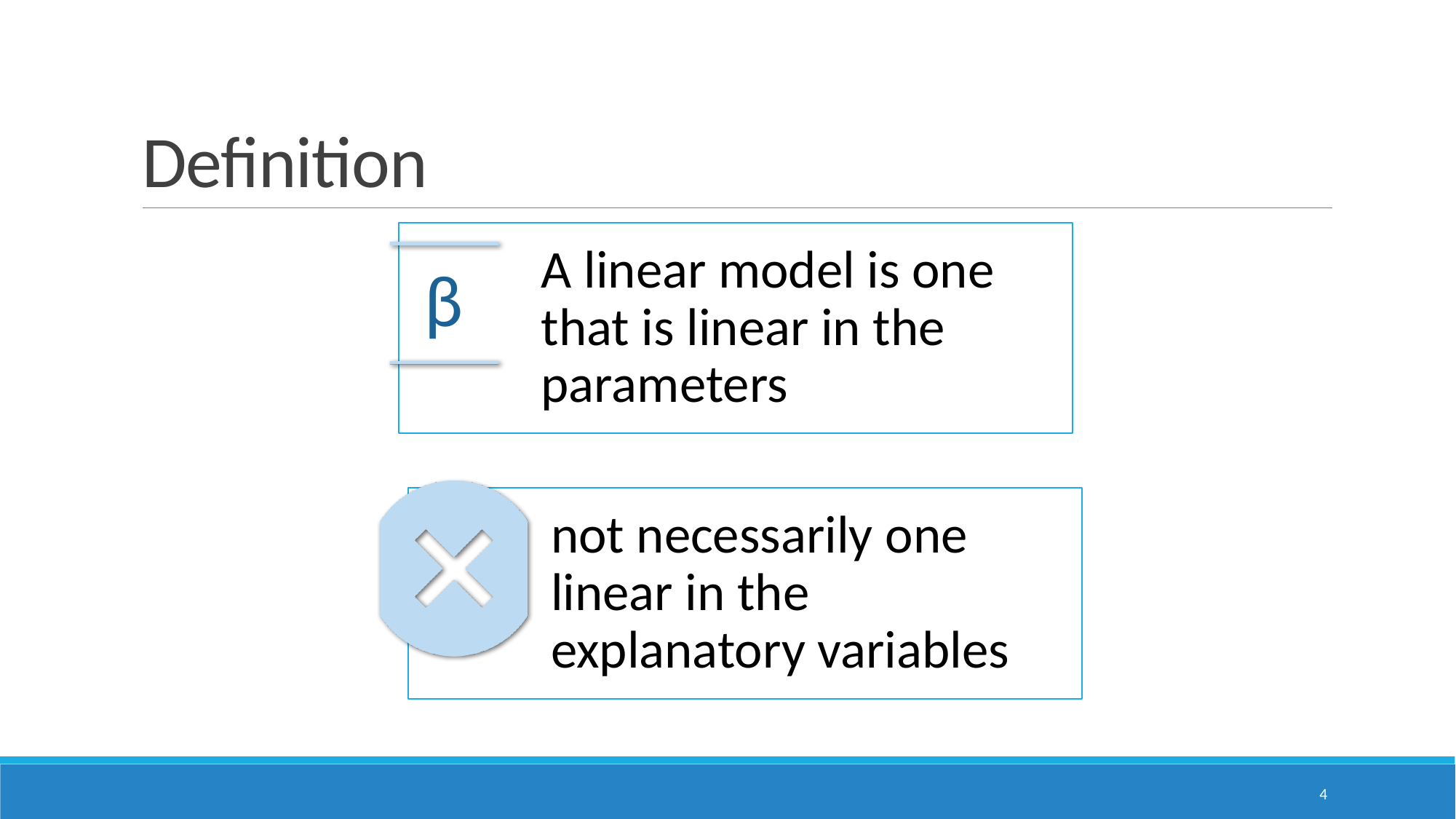

# Definition
A linear model is one that is linear in the parameters
not necessarily one linear in the explanatory variables
β
4